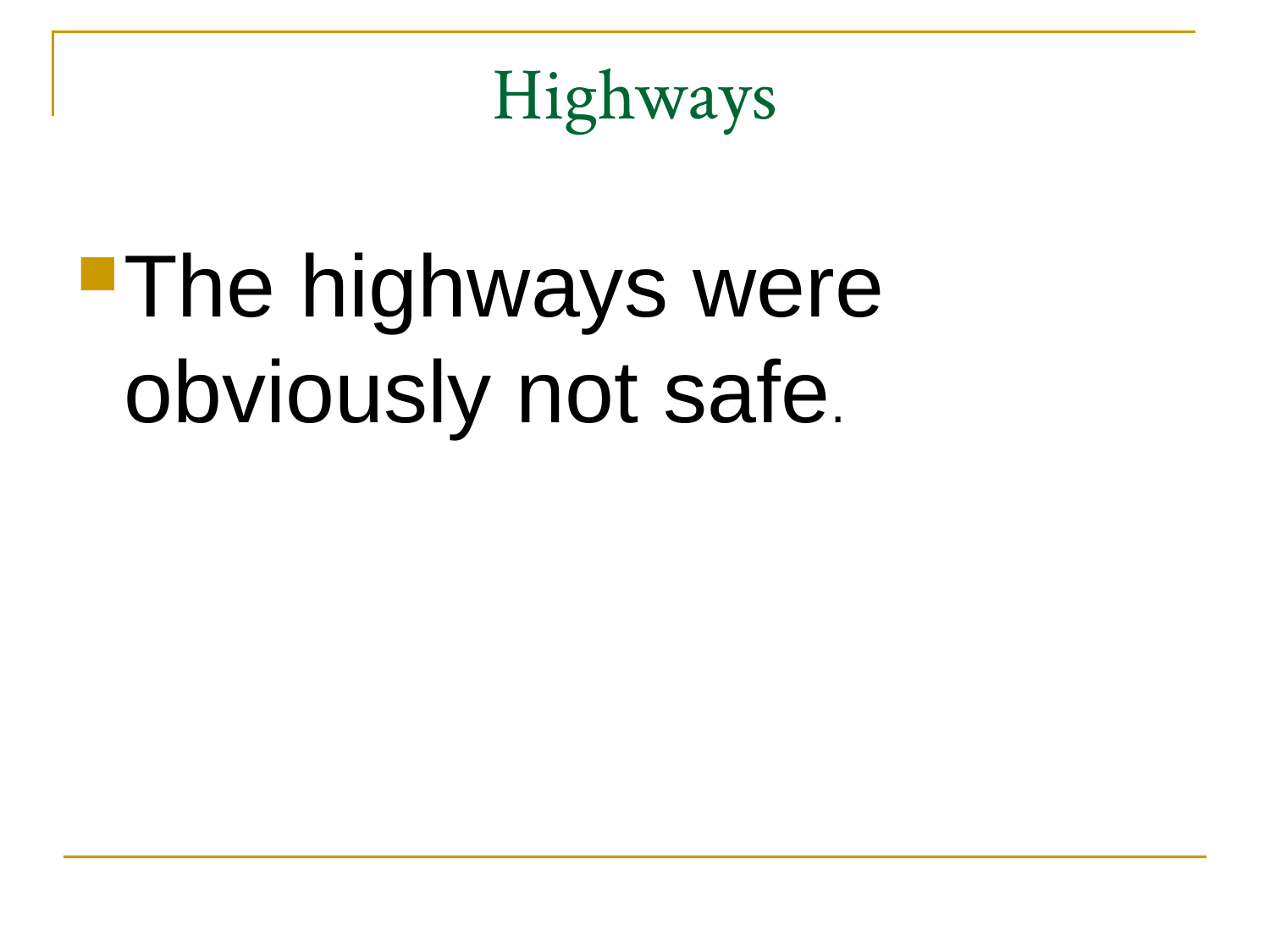

# Highways
The highways were obviously not safe.